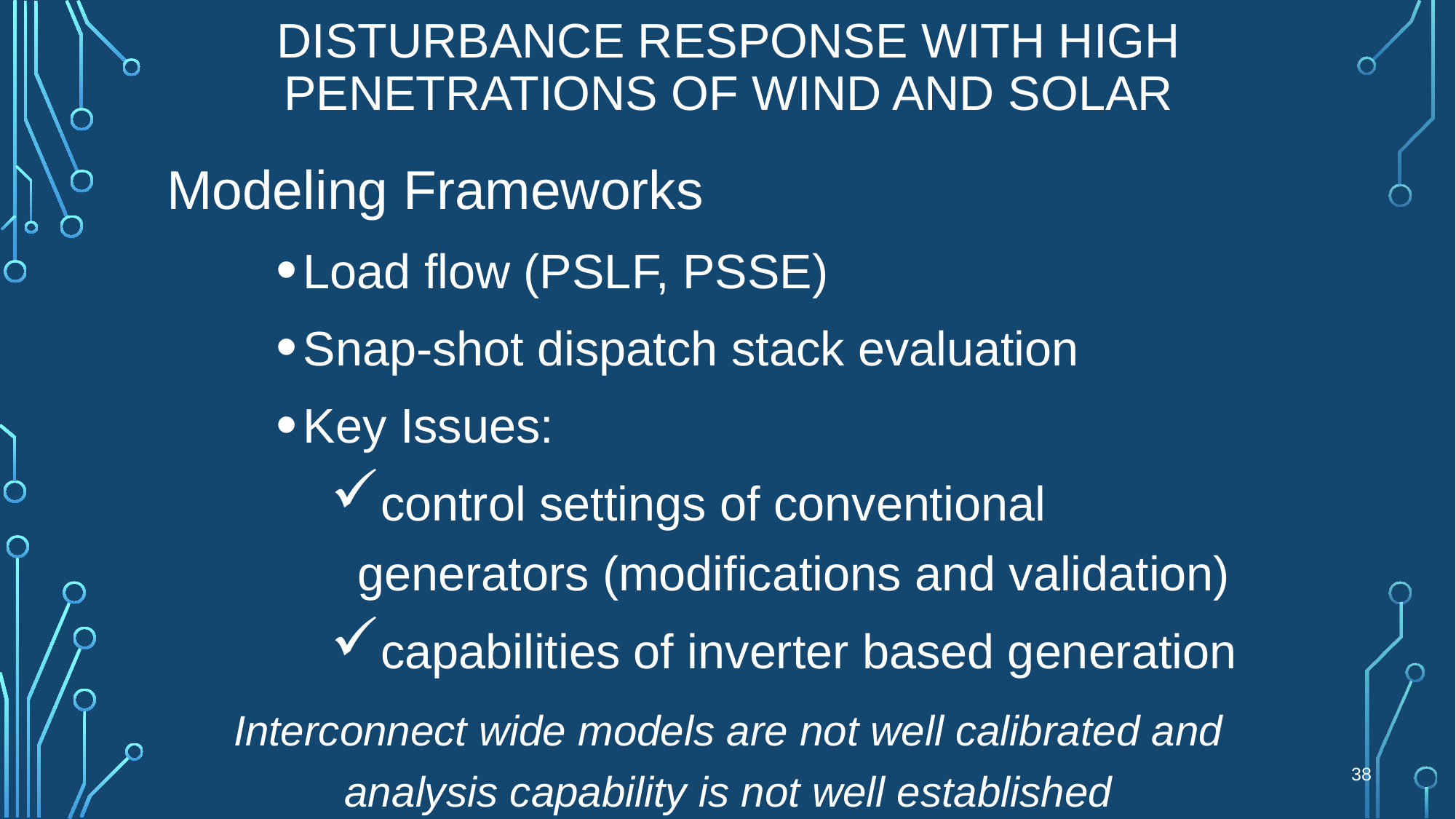

# Disturbance response with high penetrations of wind and solar
Modeling Frameworks
Load flow (PSLF, PSSE)
Snap-shot dispatch stack evaluation
Key Issues:
control settings of conventional generators (modifications and validation)
capabilities of inverter based generation
Interconnect wide models are not well calibrated and analysis capability is not well established

38